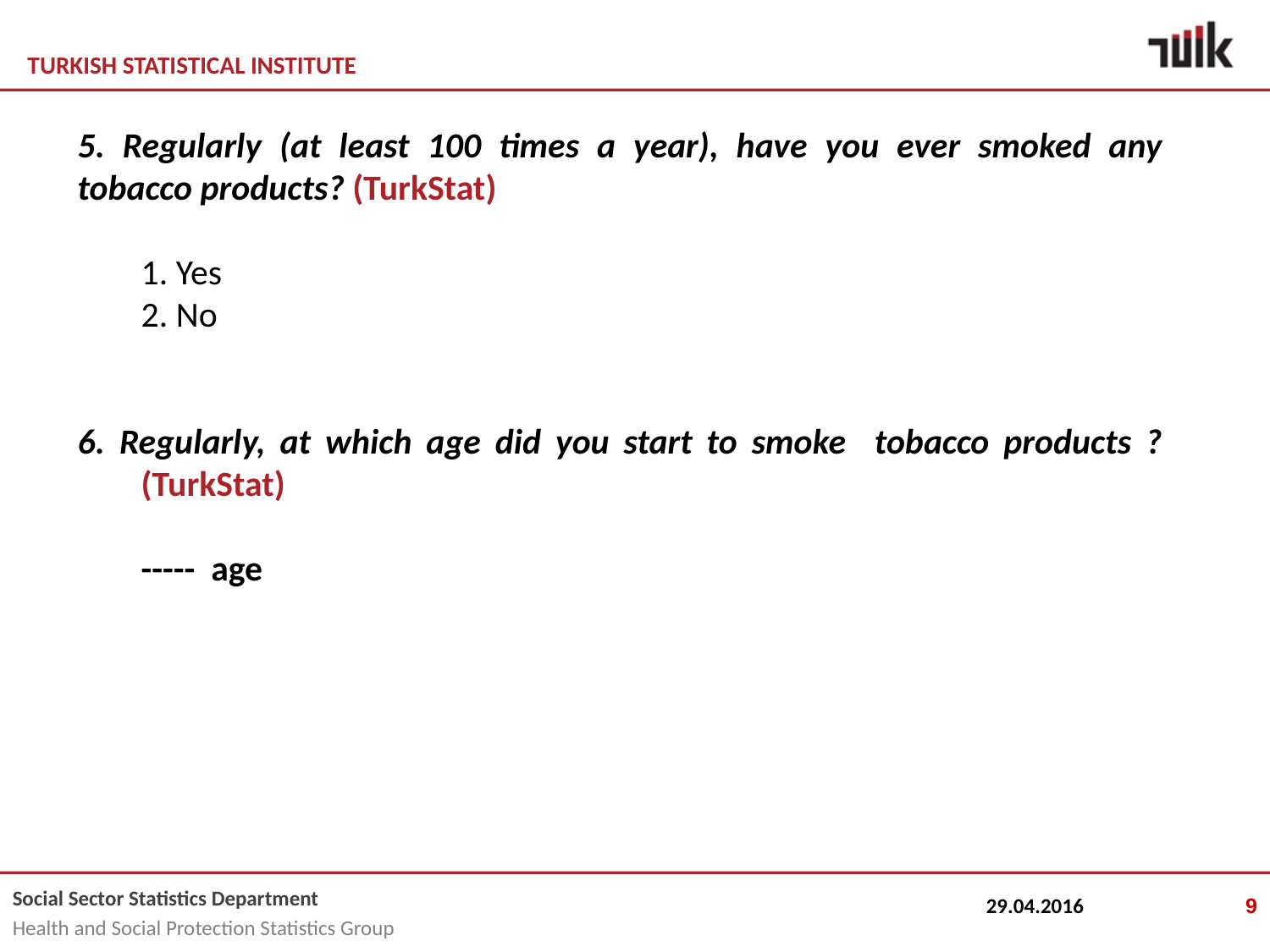

5. Regularly (at least 100 times a year), have you ever smoked any tobacco products? (TurkStat)

	1. Yes
	2. No

6. Regularly, at which age did you start to smoke  tobacco products ? (TurkStat)

	-----  age

29.04.2016
9